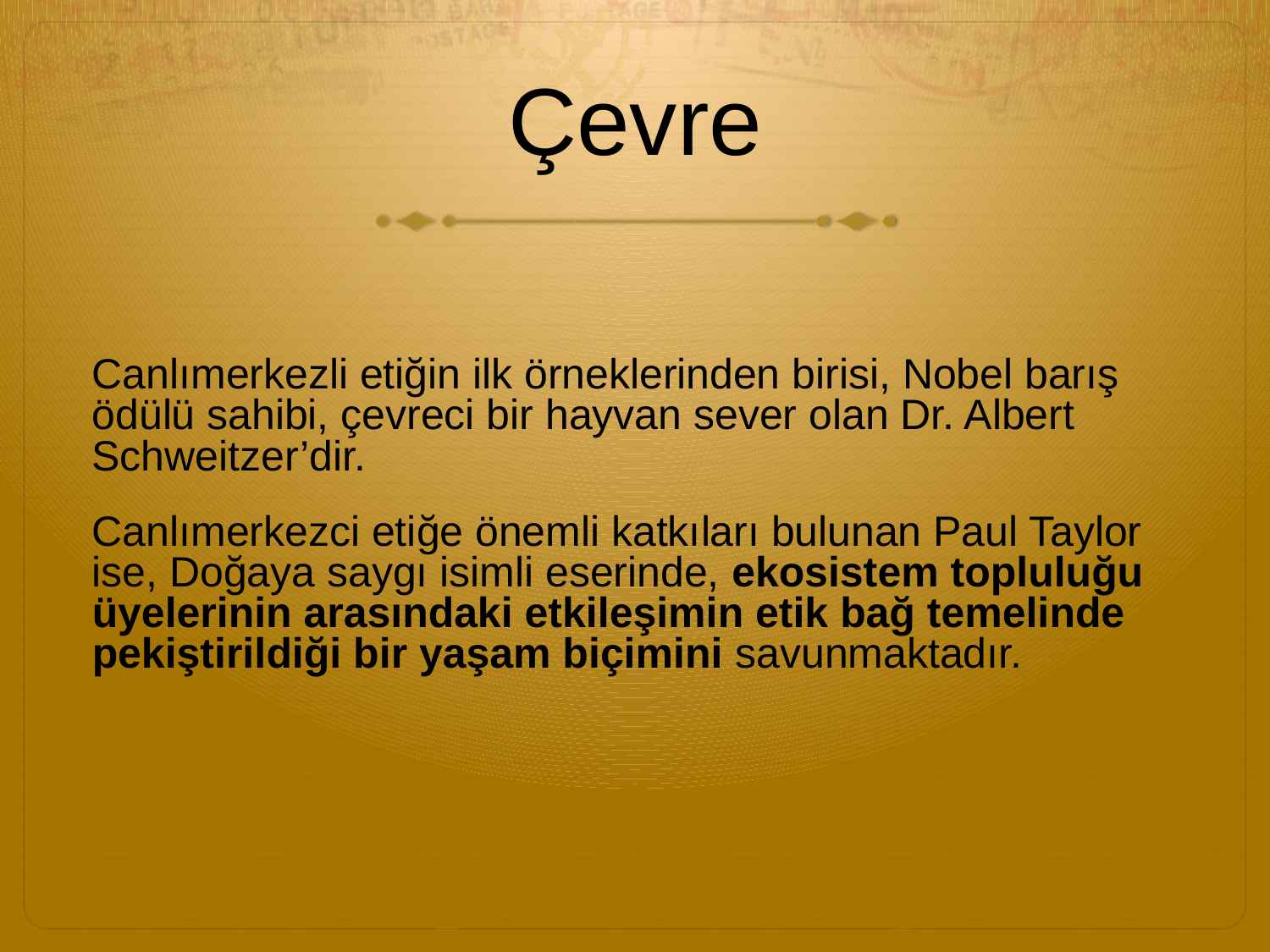

# Çevre

Canlımerkezli etiğin ilk örneklerinden birisi, Nobel barış ödülü sahibi, çevreci bir hayvan sever olan Dr. Albert Schweitzer’dir.
Canlımerkezci etiğe önemli katkıları bulunan Paul Taylor ise, Doğaya saygı isimli eserinde, ekosistem topluluğu üyelerinin arasındaki etkileşimin etik bağ temelinde pekiştirildiği bir yaşam biçimini savunmaktadır.